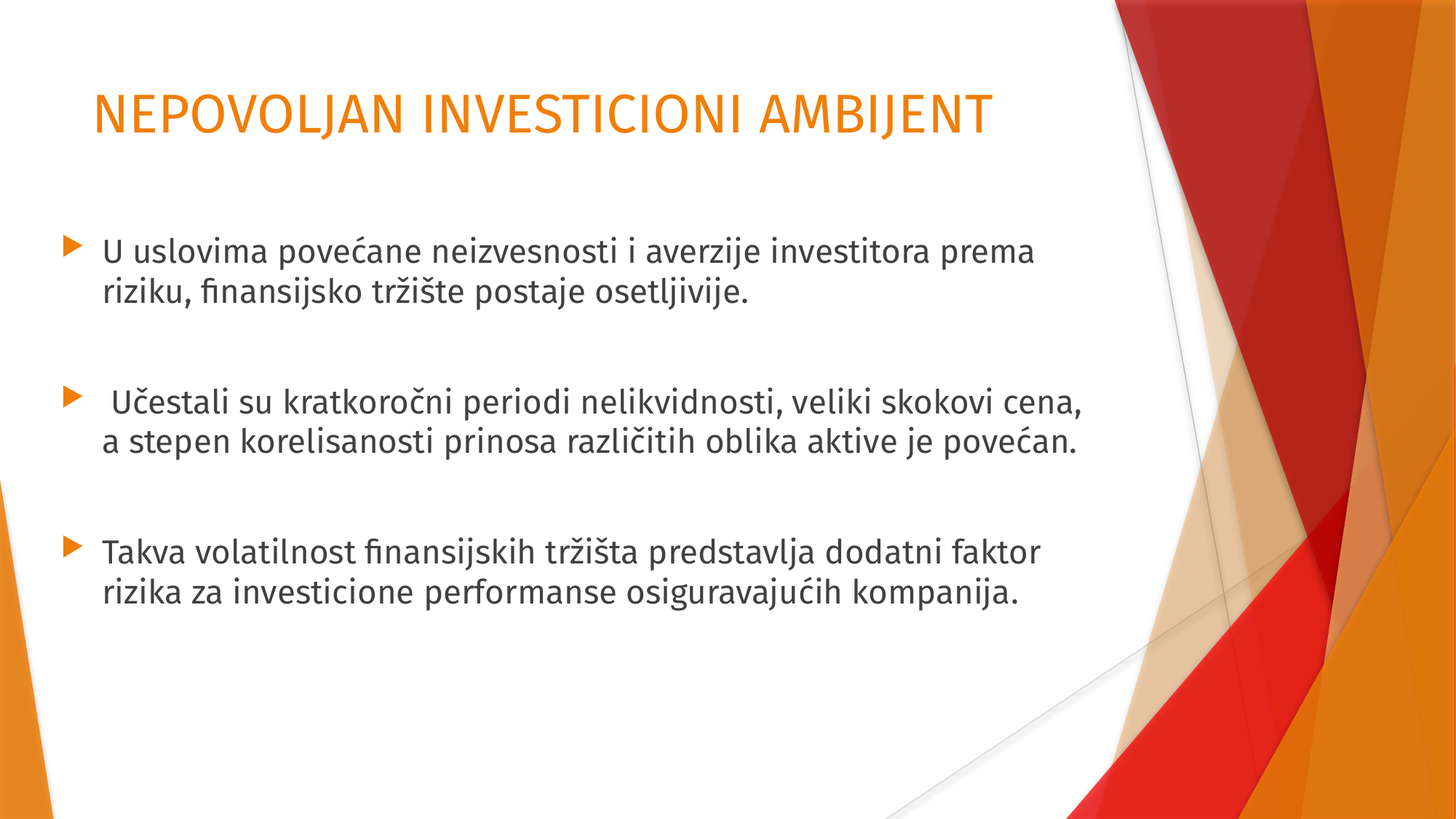

# NEPOVOLJAN INVESTICIONI AMBIJENT
U uslovima povećane neizvesnosti i averzije investitora prema riziku, finansijsko tržište postaje osetljivije.

 Učestali su kratkoročni periodi nelikvidnosti, veliki skokovi cena, a stepen korelisanosti prinosa različitih oblika aktive je povećan.

Takva volatilnost finansijskih tržišta predstavlja dodatni faktor rizika za investicione performanse osiguravajućih kompanija.